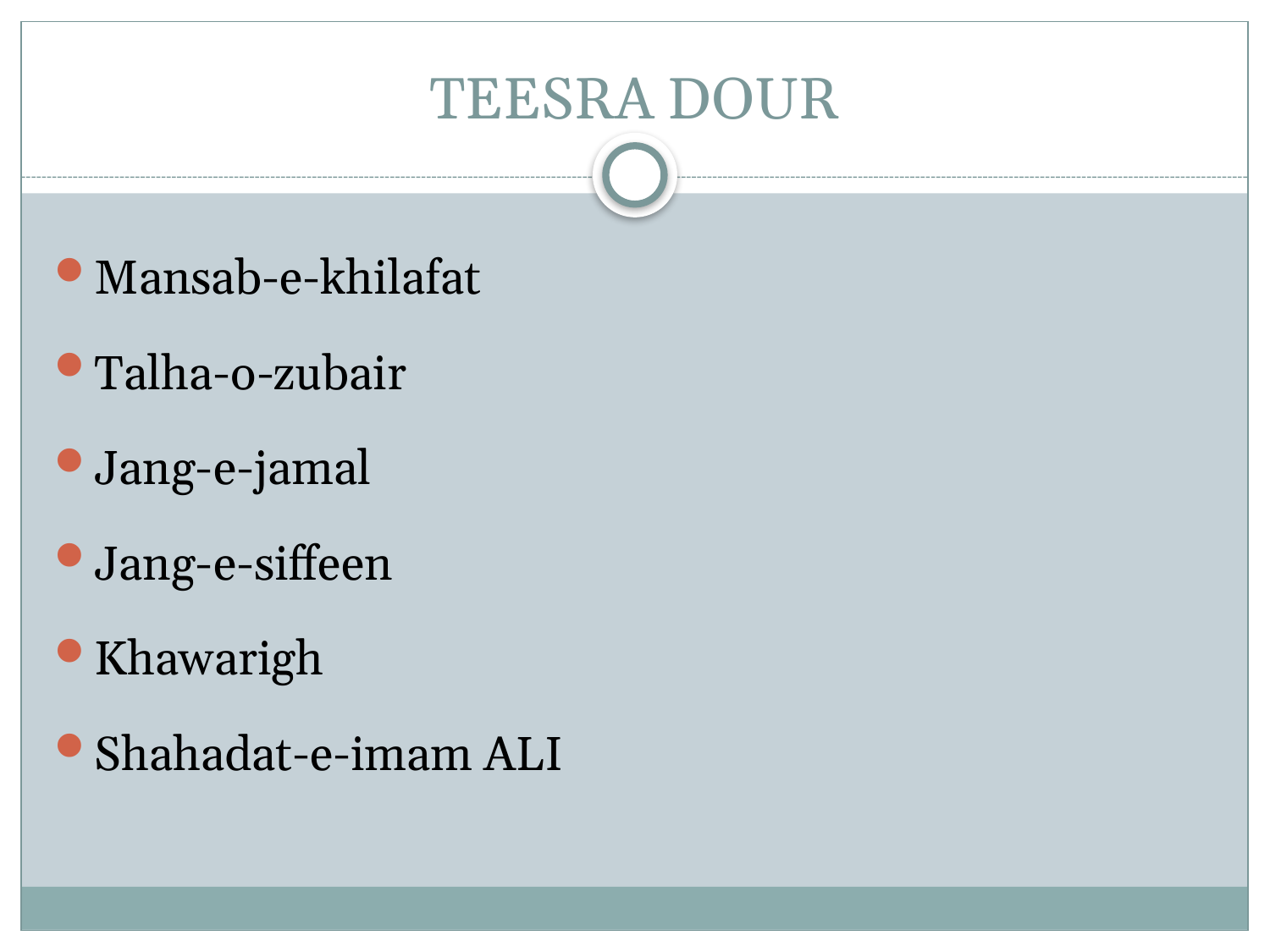

# TEESRA DOUR
Mansab-e-khilafat
Talha-o-zubair
Jang-e-jamal
Jang-e-siffeen
Khawarigh
Shahadat-e-imam ALI